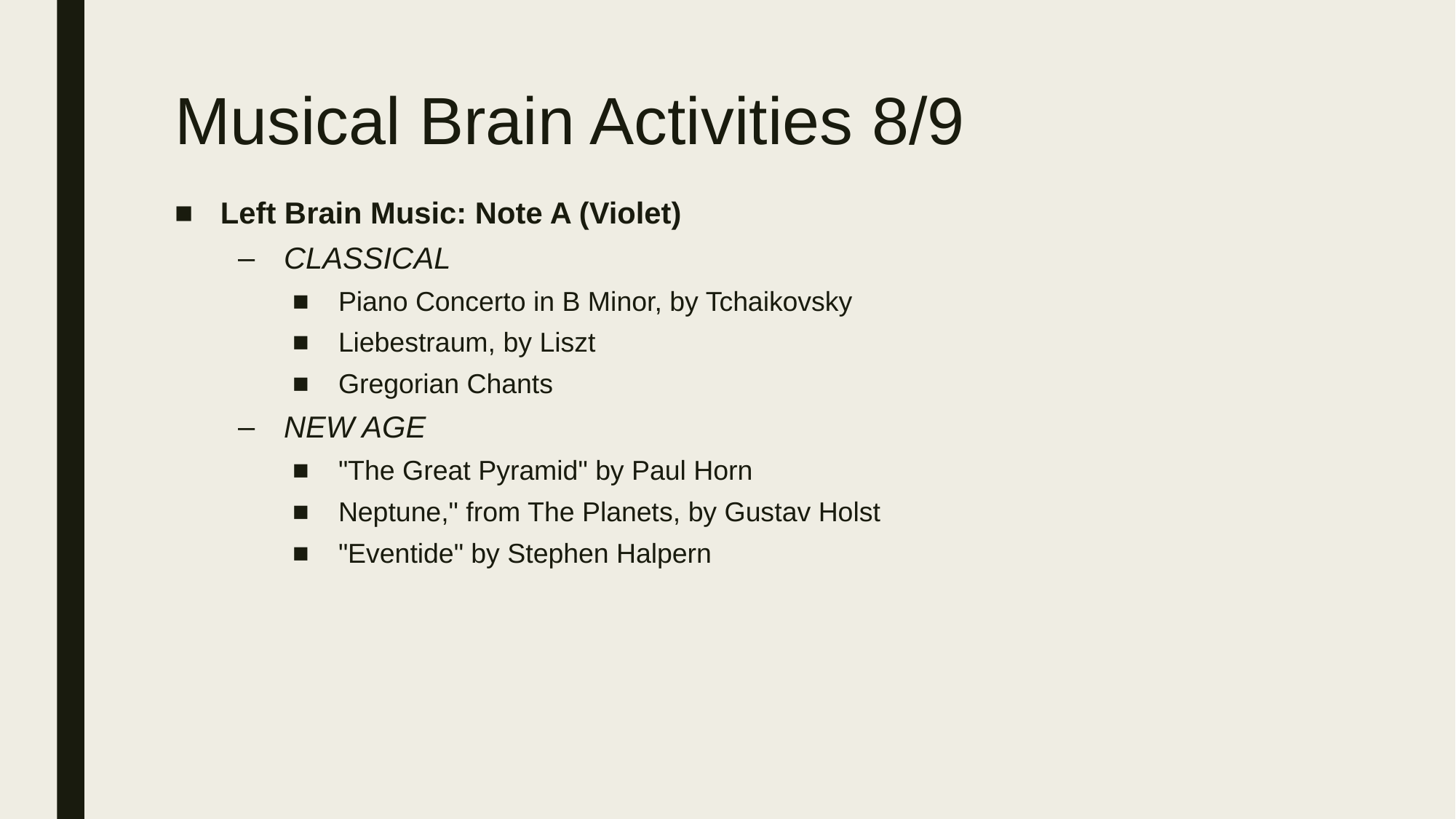

# Musical Brain Activities 8/9
Left Brain Music: Note A (Violet)
CLASSICAL
Piano Concerto in B Minor, by Tchaikovsky
Liebestraum, by Liszt
Gregorian Chants
NEW AGE
"The Great Pyramid" by Paul Horn
Neptune," from The Planets, by Gustav Holst
"Eventide" by Stephen Halpern